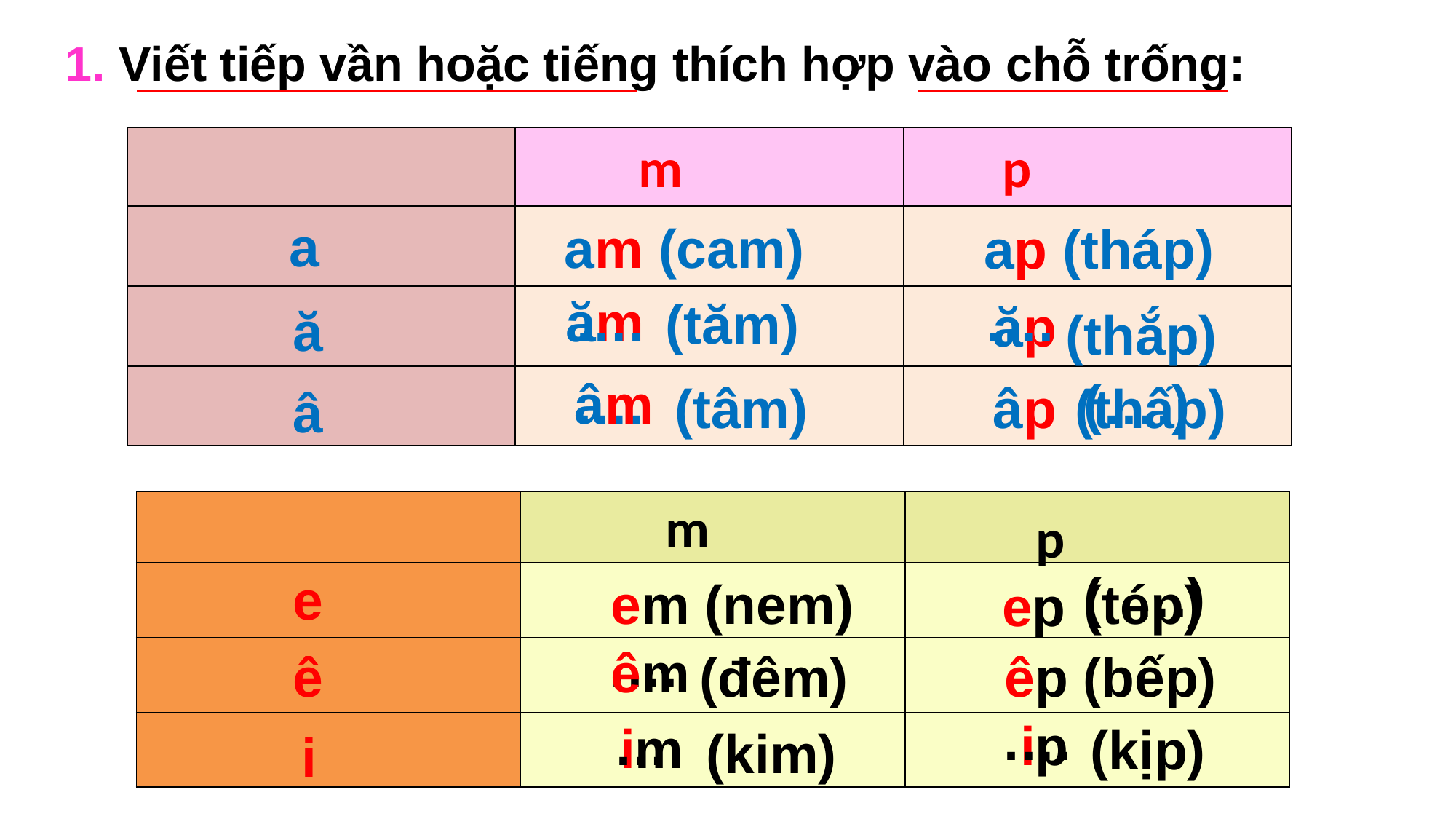

1. Viết tiếp vần hoặc tiếng thích hợp vào chỗ trống:
m
p
|  |  |  |
| --- | --- | --- |
|  |  |  |
|  |  |  |
|  |  |  |
a
am (cam)
ap (tháp)
ăm
….
….
(tăm)
ăp
ă
(thắp)
….
âm
(….)
(tâm)
âp
(thấp)
â
m
|  |  |  |
| --- | --- | --- |
|  |  |  |
|  |  |  |
|  |  |  |
p
( ….)
e
(tép)
em (nem)
ep
 ….
êm
ê
(đêm)
êp (bếp)
 ….
 ….
ip
im
(kịp)
(kim)
i